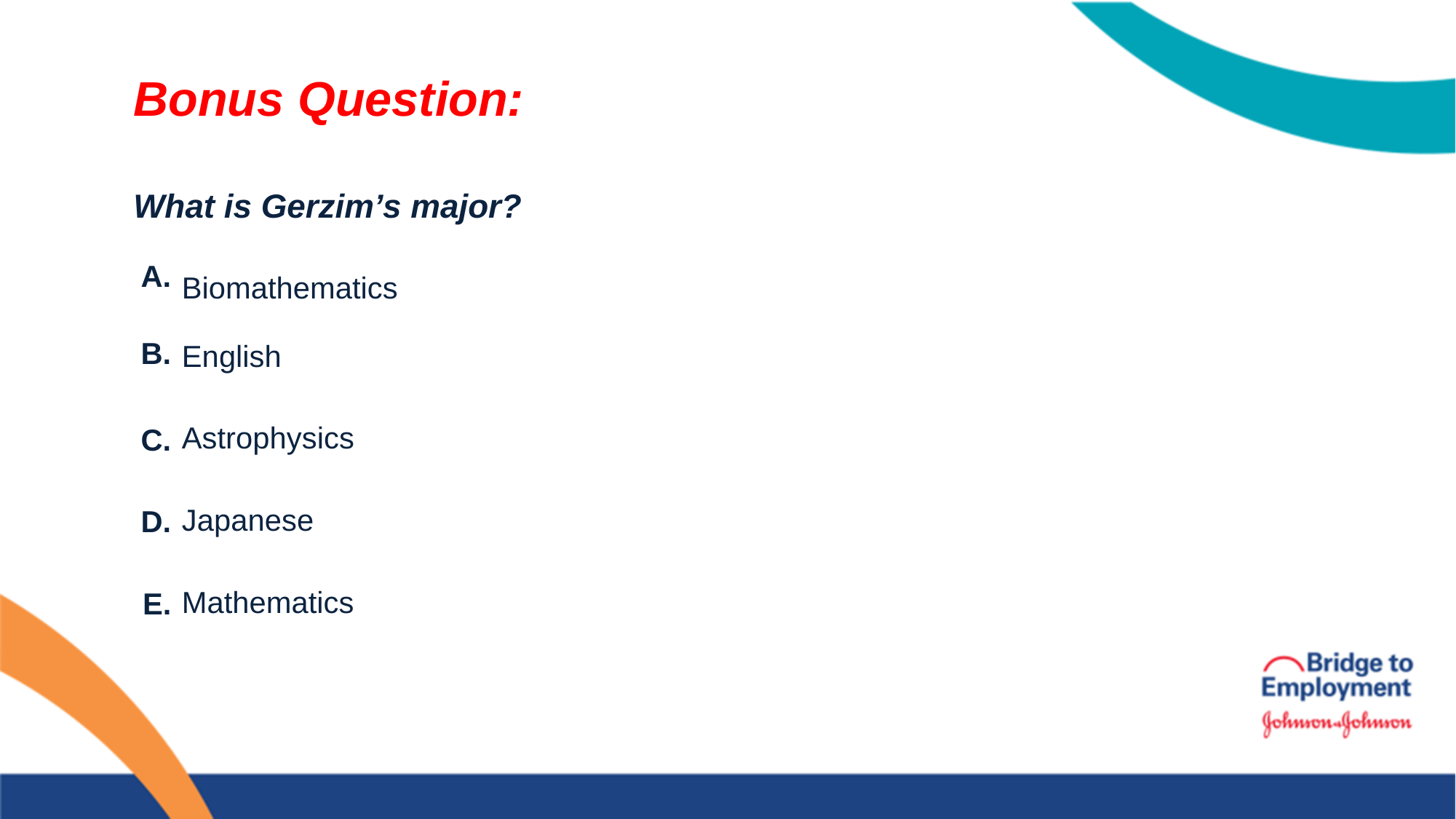

# Bonus Question: What is Gerzim’s major?
Biomathematics
English
Astrophysics
Japanese
Mathematics